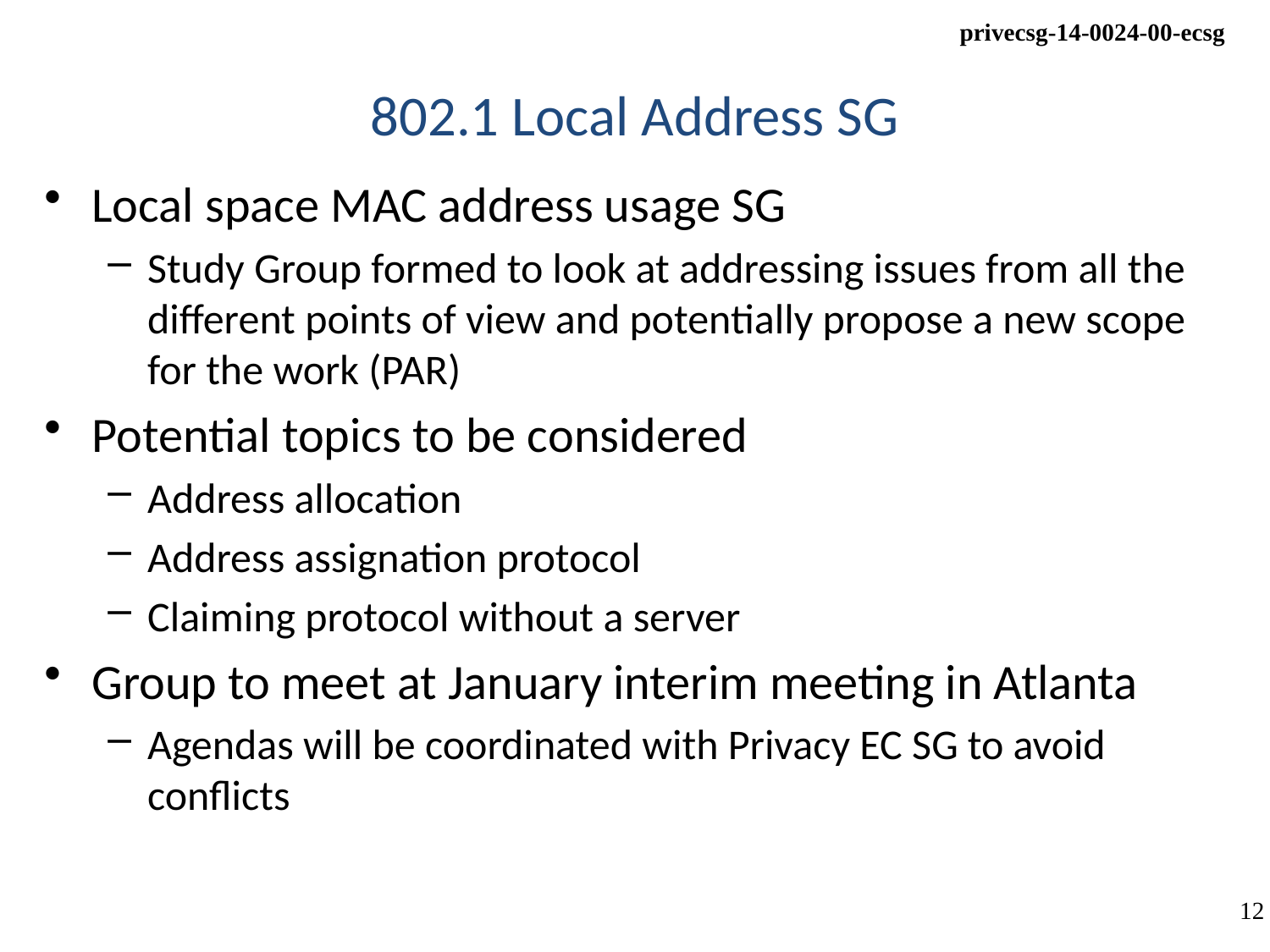

# 802.1 Local Address SG
Local space MAC address usage SG
Study Group formed to look at addressing issues from all the different points of view and potentially propose a new scope for the work (PAR)
Potential topics to be considered
Address allocation
Address assignation protocol
Claiming protocol without a server
Group to meet at January interim meeting in Atlanta
Agendas will be coordinated with Privacy EC SG to avoid conflicts